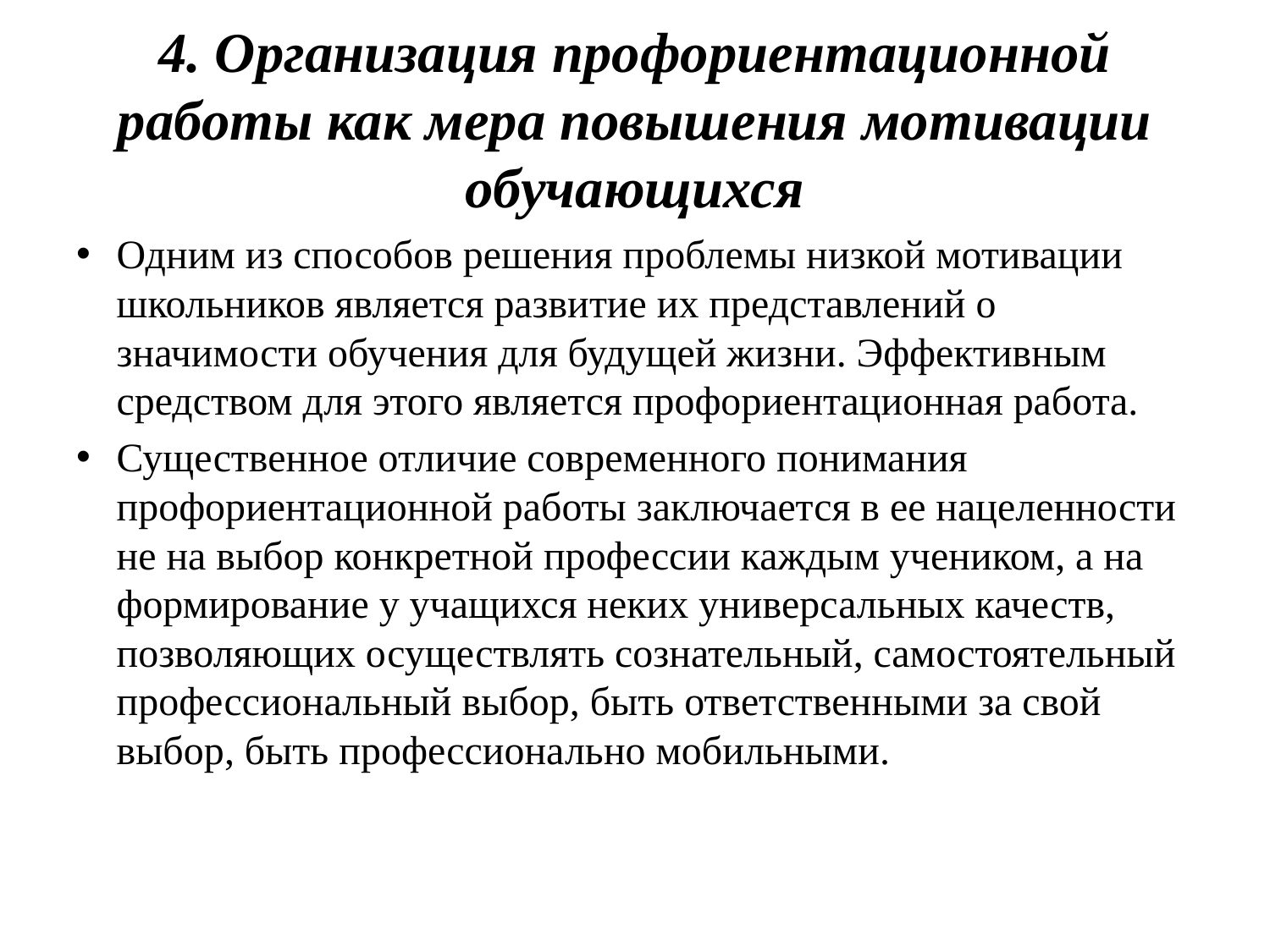

# 4. Организация профориентационной работы как мера повышения мотивации обучающихся
Одним из способов решения проблемы низкой мотивации школьников является развитие их представлений о значимости обучения для будущей жизни. Эффективным средством для этого является профориентационная работа.
Существенное отличие современного понимания профориентационной работы заключается в ее нацеленности не на выбор конкретной профессии каждым учеником, а на формирование у учащихся неких универсальных качеств, позволяющих осуществлять сознательный, самостоятельный профессиональный выбор, быть ответственными за свой выбор, быть профессионально мобильными.